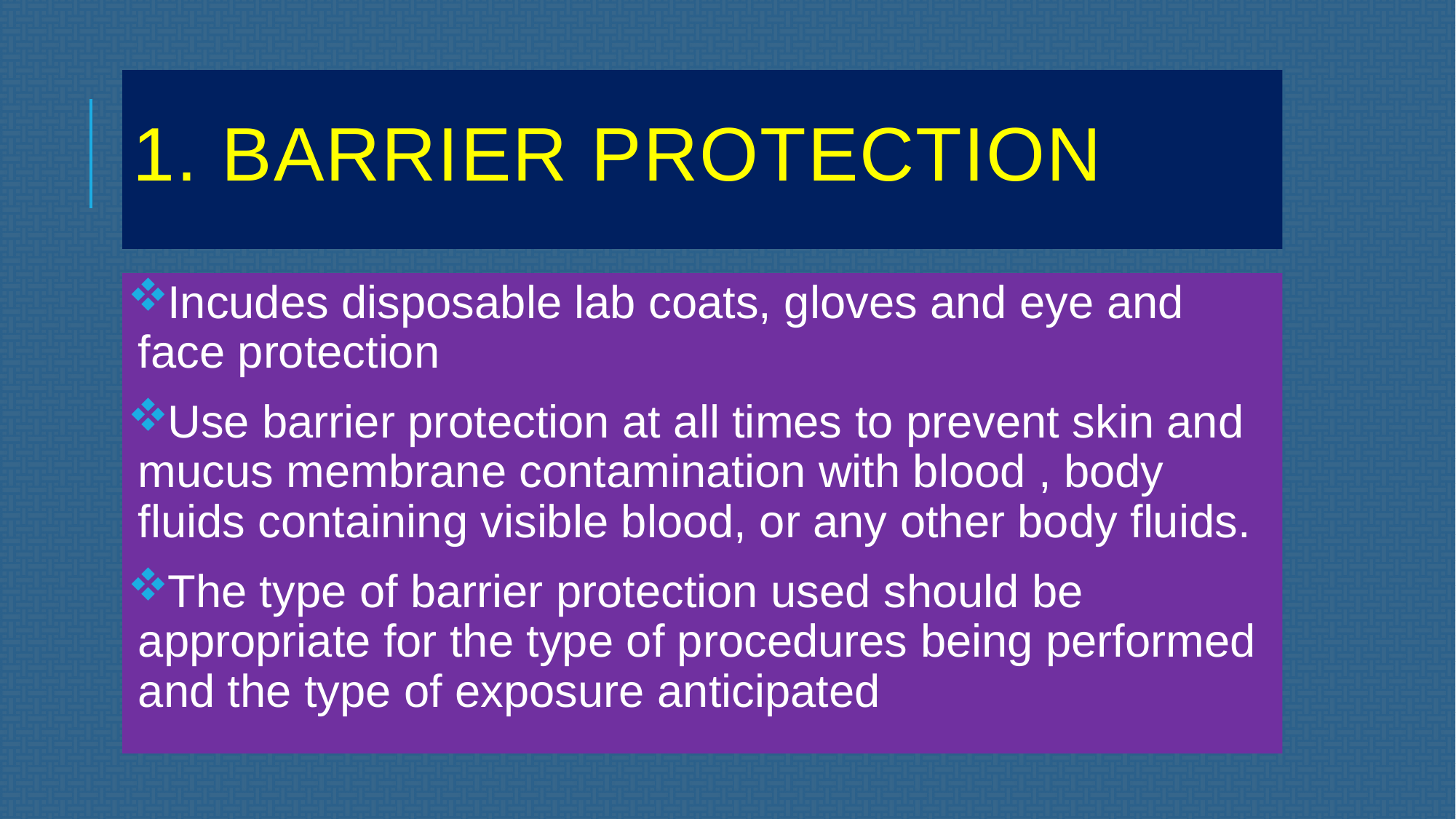

# 1. Barrier protection
Incudes disposable lab coats, gloves and eye and face protection
Use barrier protection at all times to prevent skin and mucus membrane contamination with blood , body fluids containing visible blood, or any other body fluids.
The type of barrier protection used should be appropriate for the type of procedures being performed and the type of exposure anticipated